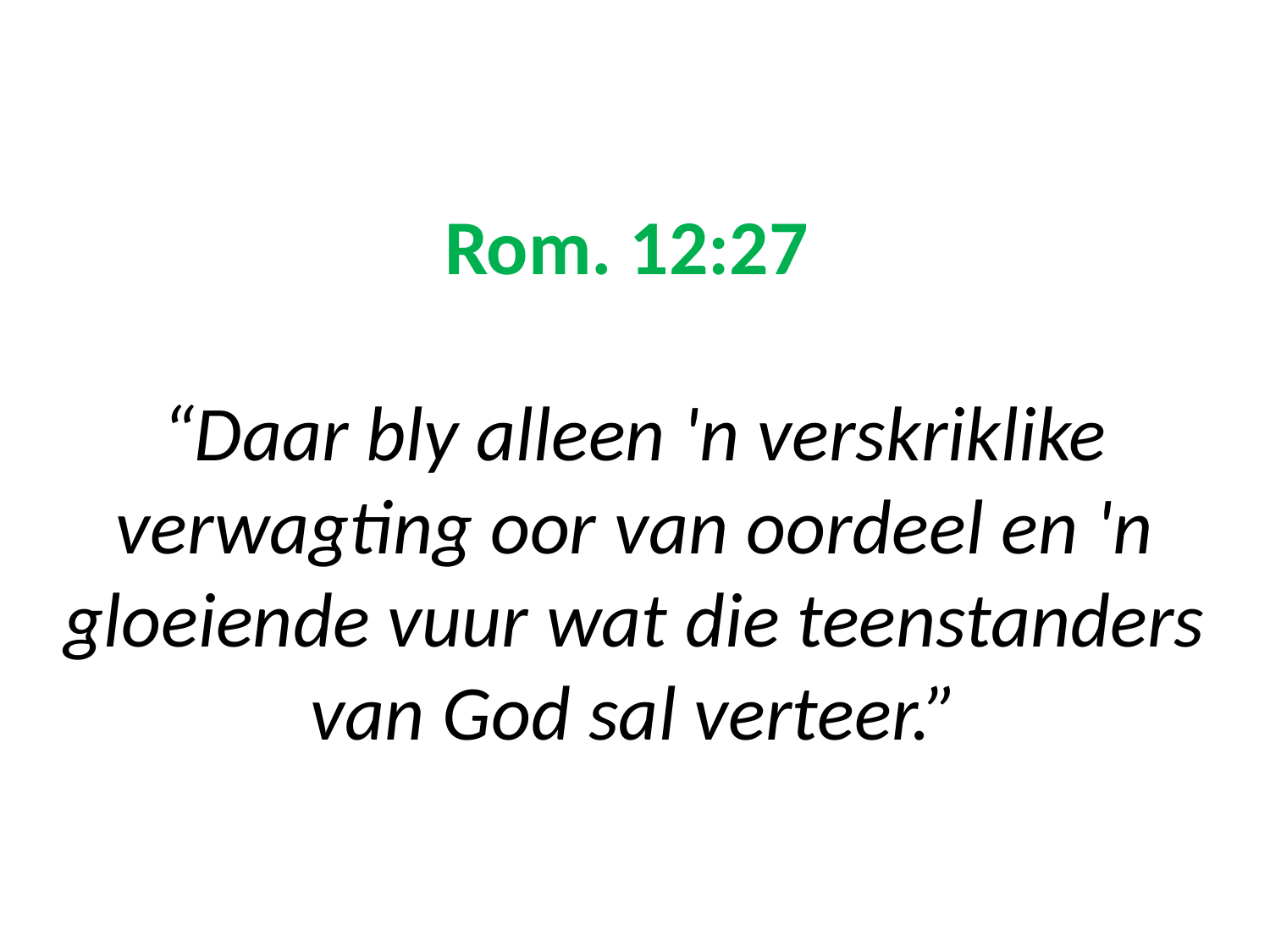

# Rom. 12:27 “Daar bly alleen 'n verskriklike verwagting oor van oordeel en 'n gloeiende vuur wat die teenstanders van God sal verteer.”